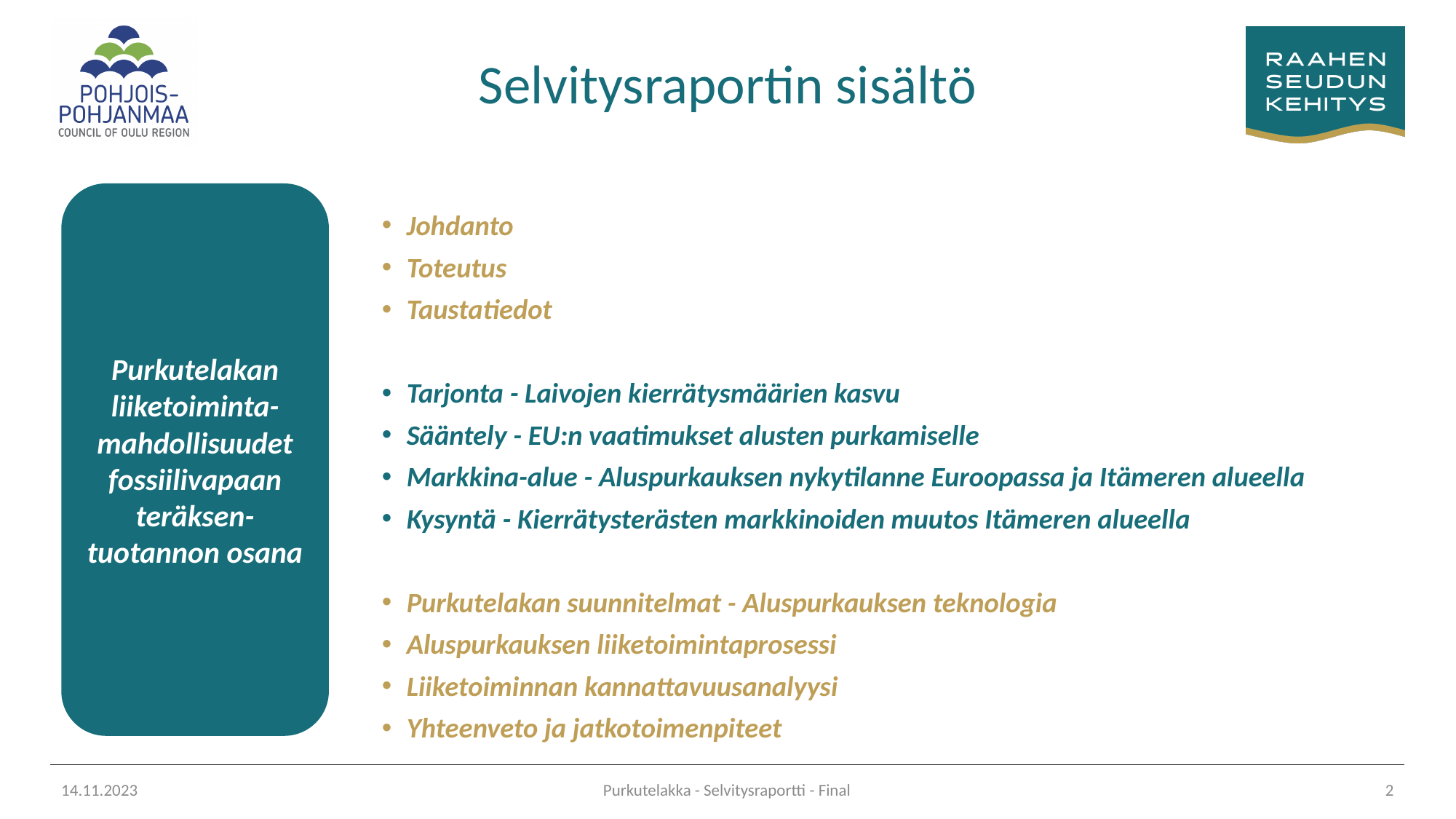

# Selvitysraportin sisältö

Johdanto
Toteutus
Taustatiedot

Tarjonta - Laivojen kierrätysmäärien kasvu
Sääntely - EU:n vaatimukset alusten purkamiselle
Markkina-alue - Aluspurkauksen nykytilanne Euroopassa ja Itämeren alueella
Kysyntä - Kierrätysterästen markkinoiden muutos Itämeren alueella

Purkutelakan suunnitelmat - Aluspurkauksen teknologia
Aluspurkauksen liiketoimintaprosessi
Liiketoiminnan kannattavuusanalyysi
Yhteenveto ja jatkotoimenpiteet
Purkutelakan liiketoiminta-mahdollisuudet fossiilivapaan teräksen-tuotannon osana
14.11.2023
Purkutelakka - Selvitysraportti - Final
2